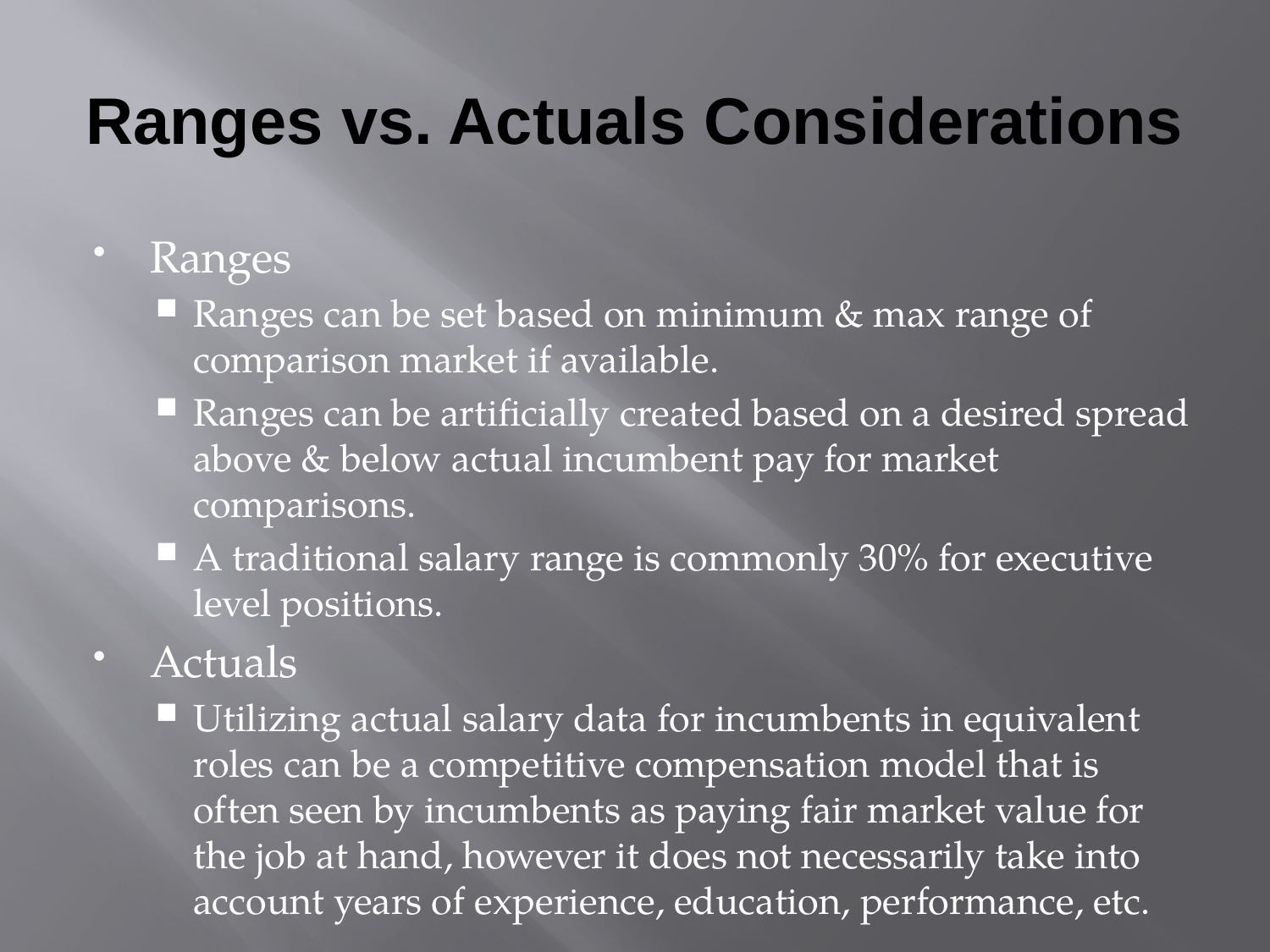

# Ranges vs. Actuals Considerations
Ranges
Ranges can be set based on minimum & max range of comparison market if available.
Ranges can be artificially created based on a desired spread above & below actual incumbent pay for market comparisons.
A traditional salary range is commonly 30% for executive level positions.
Actuals
Utilizing actual salary data for incumbents in equivalent roles can be a competitive compensation model that is often seen by incumbents as paying fair market value for the job at hand, however it does not necessarily take into account years of experience, education, performance, etc.